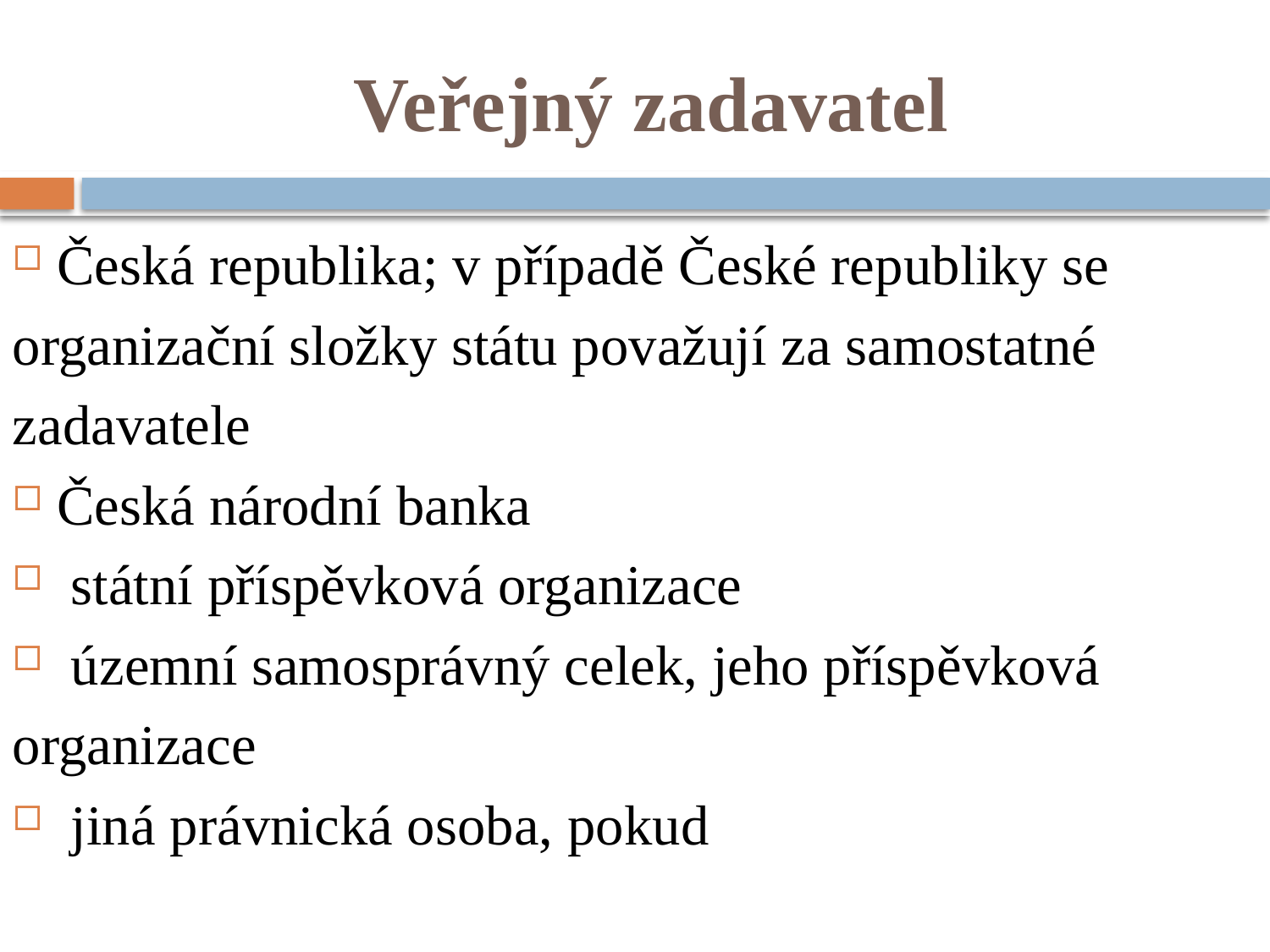

# Veřejný zadavatel
Česká republika; v případě České republiky se
organizační složky státu považují za samostatné
zadavatele
Česká národní banka
 státní příspěvková organizace
 územní samosprávný celek, jeho příspěvková
organizace
 jiná právnická osoba, pokud